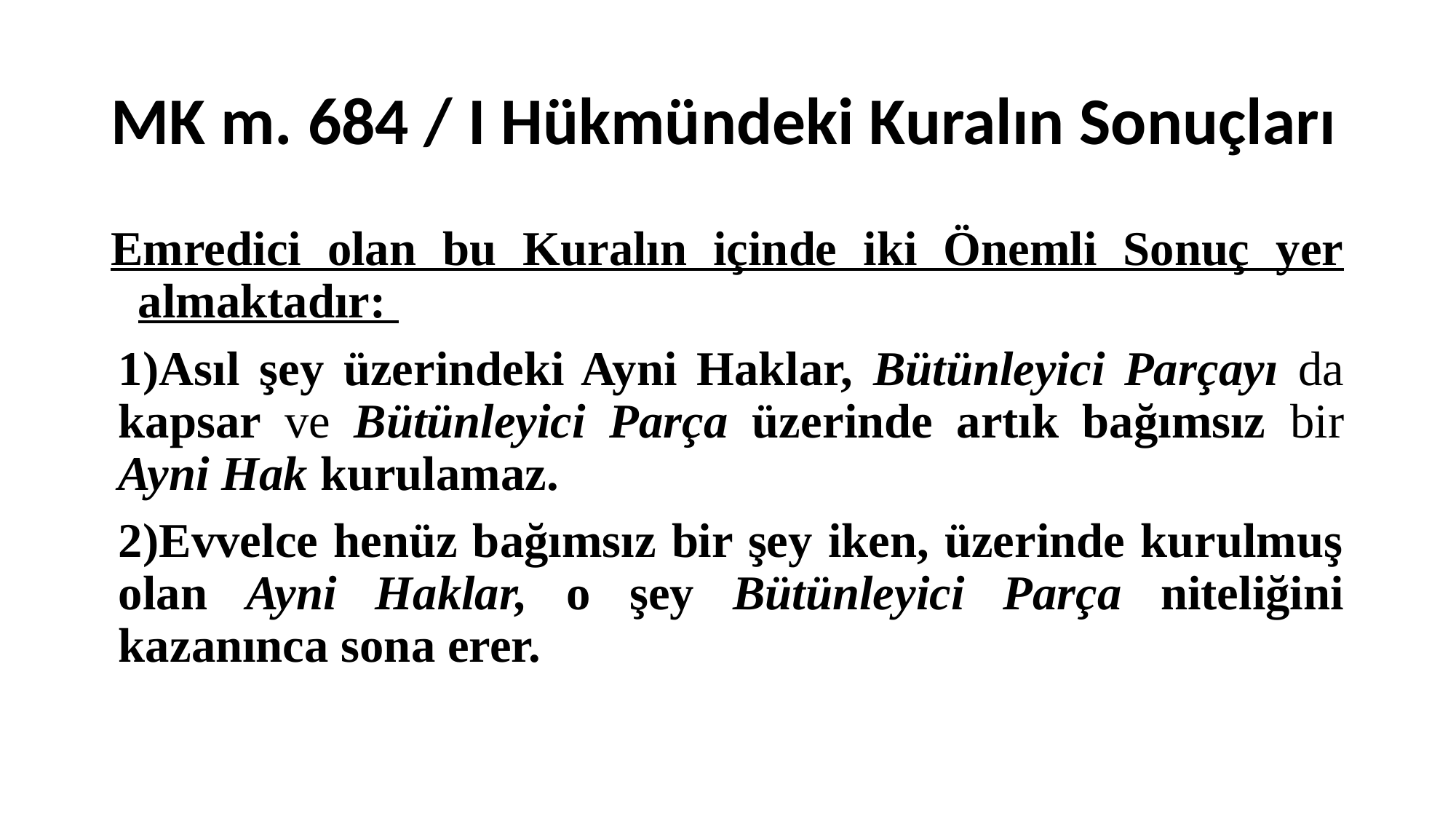

# MK m. 684 / I Hükmündeki Kuralın Sonuçları
Emredici olan bu Kuralın içinde iki Önemli Sonuç yer almaktadır:
1)Asıl şey üzerindeki Ayni Haklar, Bütünleyici Parçayı da kapsar ve Bütünleyici Parça üzerinde artık bağımsız bir Ayni Hak kurulamaz.
2)Evvelce henüz bağımsız bir şey iken, üzerinde kurulmuş olan Ayni Haklar, o şey Bütünleyici Parça niteliğini kazanınca sona erer.